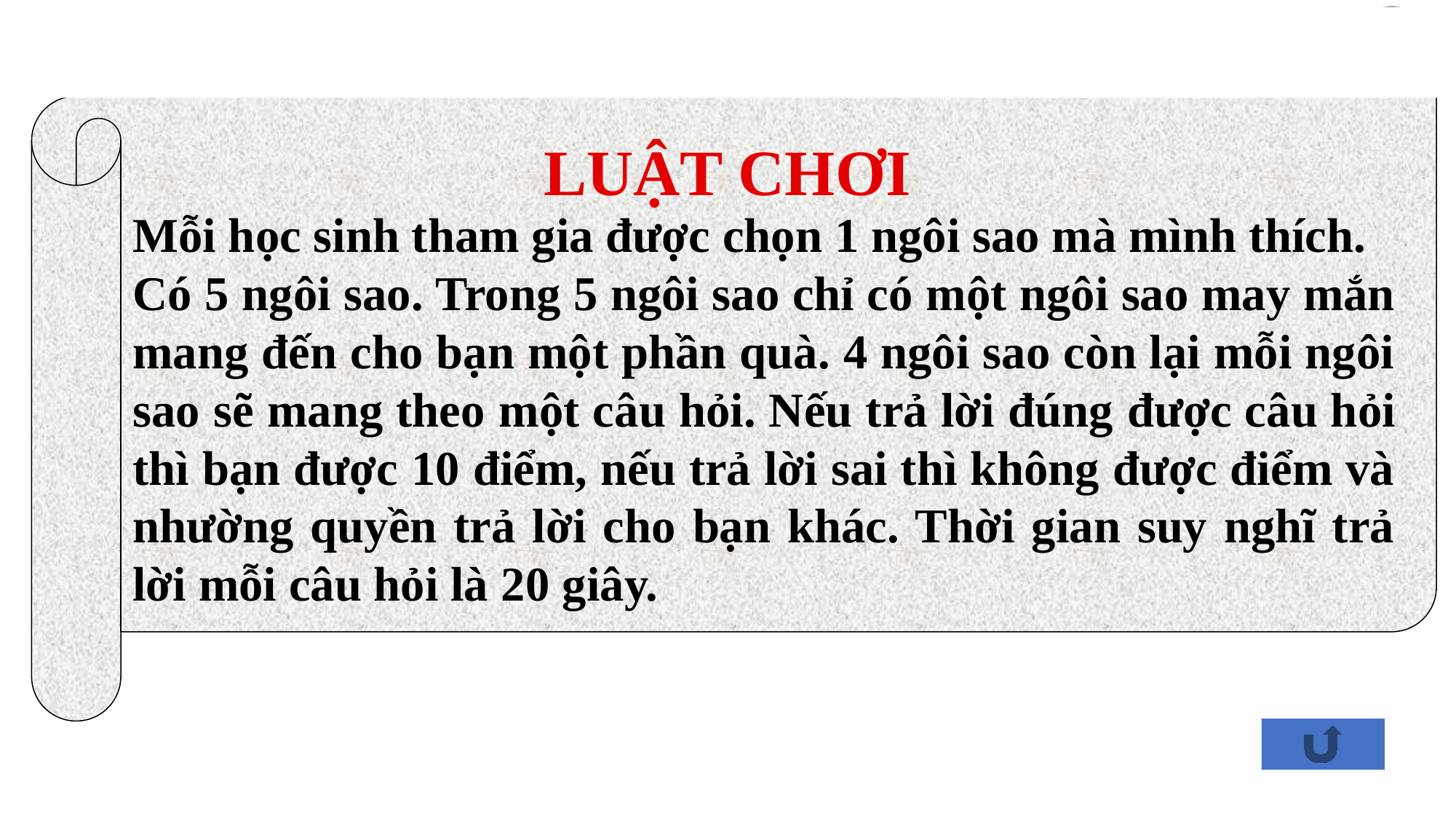

LUẬT CHƠI
Mỗi học sinh tham gia được chọn 1 ngôi sao mà mình thích.
Có 5 ngôi sao. Trong 5 ngôi sao chỉ có một ngôi sao may mắn mang đến cho bạn một phần quà. 4 ngôi sao còn lại mỗi ngôi sao sẽ mang theo một câu hỏi. Nếu trả lời đúng được câu hỏi thì bạn được 10 điểm, nếu trả lời sai thì không được điểm và nhường quyền trả lời cho bạn khác. Thời gian suy nghĩ trả lời mỗi câu hỏi là 20 giây.